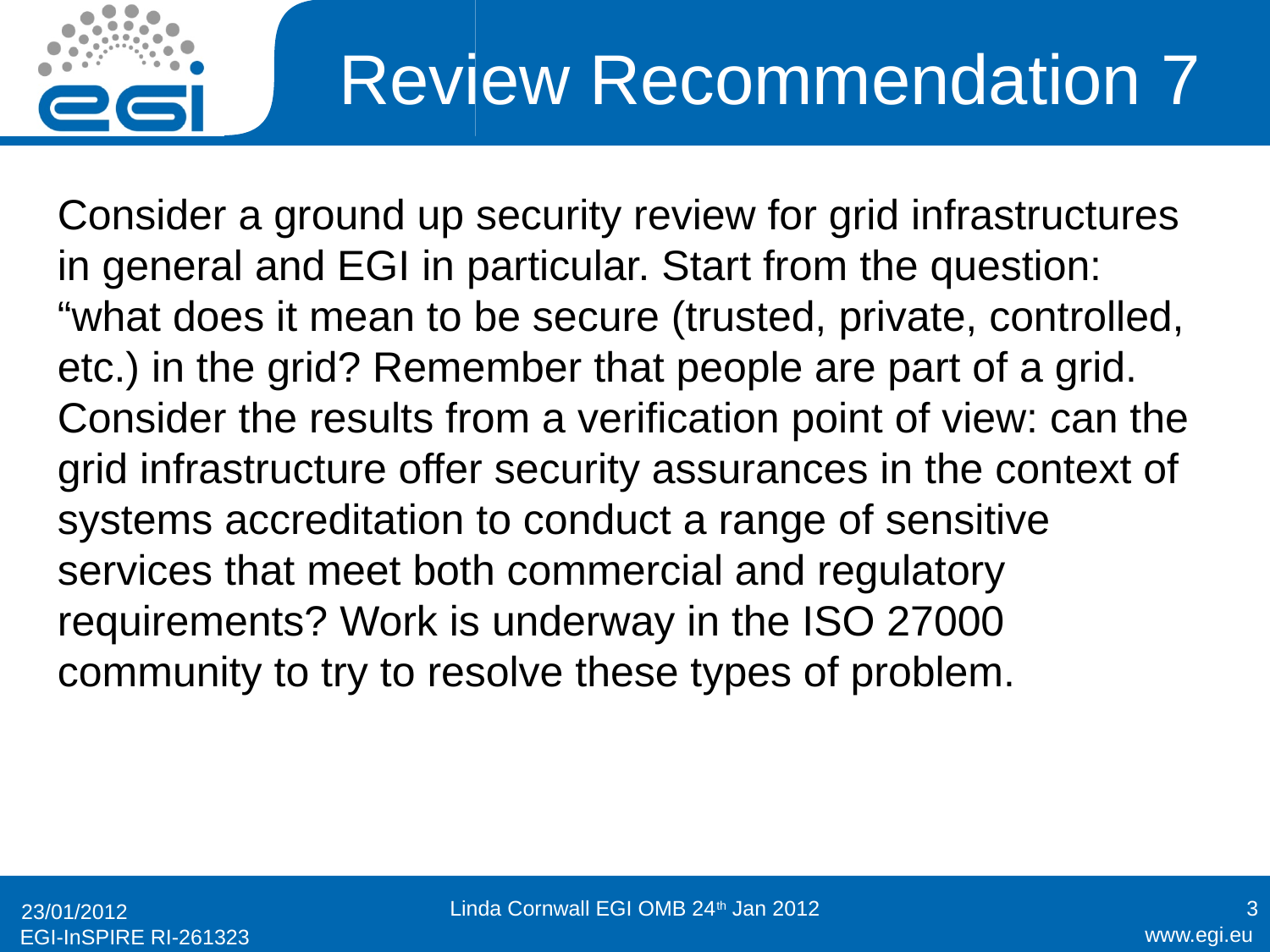

# Review Recommendation 7
Consider a ground up security review for grid infrastructures in general and EGI in particular. Start from the question: “what does it mean to be secure (trusted, private, controlled, etc.) in the grid? Remember that people are part of a grid. Consider the results from a verification point of view: can the grid infrastructure offer security assurances in the context of systems accreditation to conduct a range of sensitive services that meet both commercial and regulatory requirements? Work is underway in the ISO 27000 community to try to resolve these types of problem.
Linda Cornwall EGI OMB 24th Jan 2012
3
23/01/2012